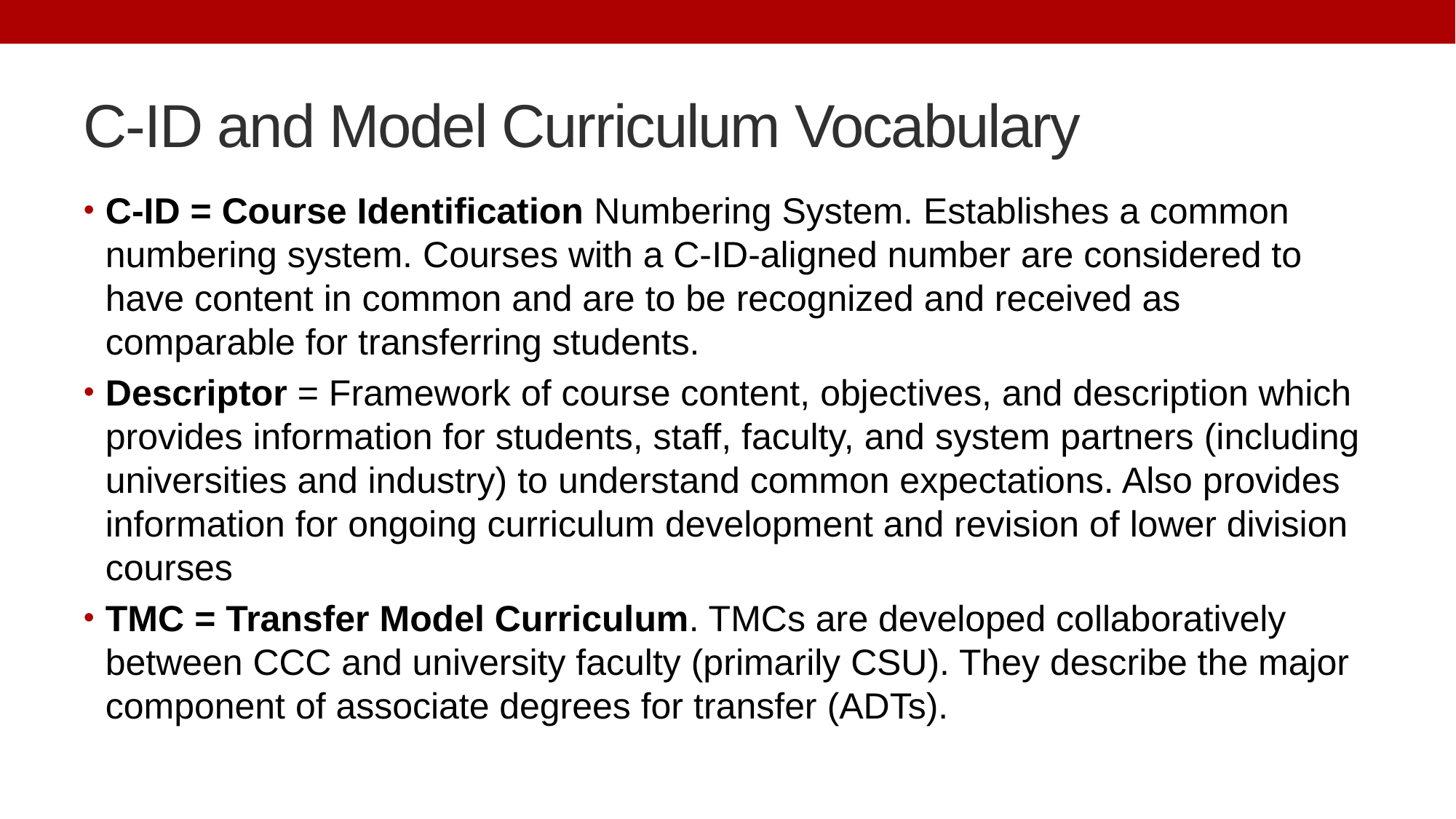

# C-ID and Model Curriculum Vocabulary
C-ID = Course Identification Numbering System. Establishes a common numbering system. Courses with a C-ID-aligned number are considered to have content in common and are to be recognized and received as comparable for transferring students.
Descriptor = Framework of course content, objectives, and description which provides information for students, staff, faculty, and system partners (including universities and industry) to understand common expectations. Also provides information for ongoing curriculum development and revision of lower division courses
TMC = Transfer Model Curriculum. TMCs are developed collaboratively between CCC and university faculty (primarily CSU). They describe the major component of associate degrees for transfer (ADTs).